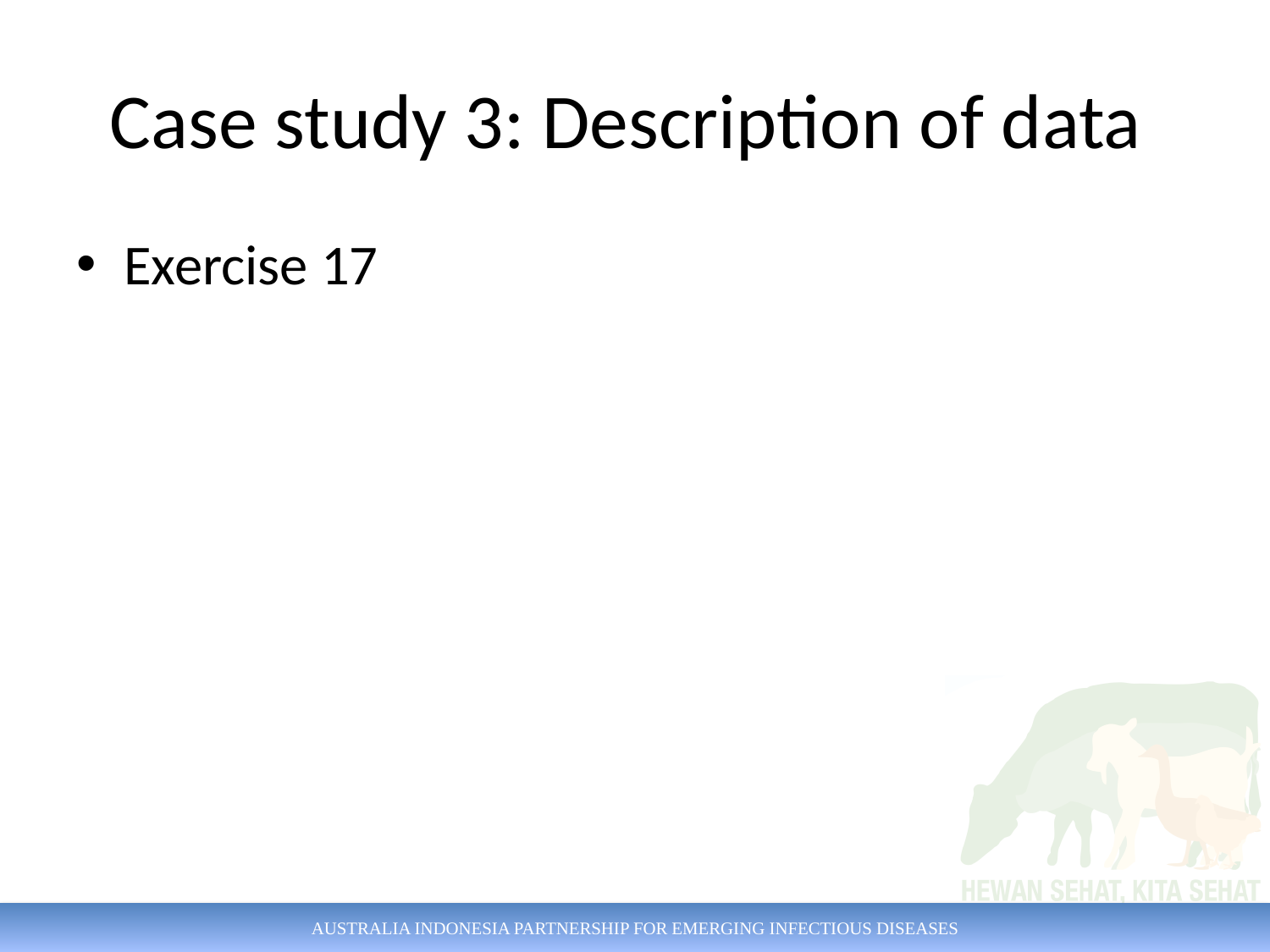

# Case study 3: Description of data
Exercise 17